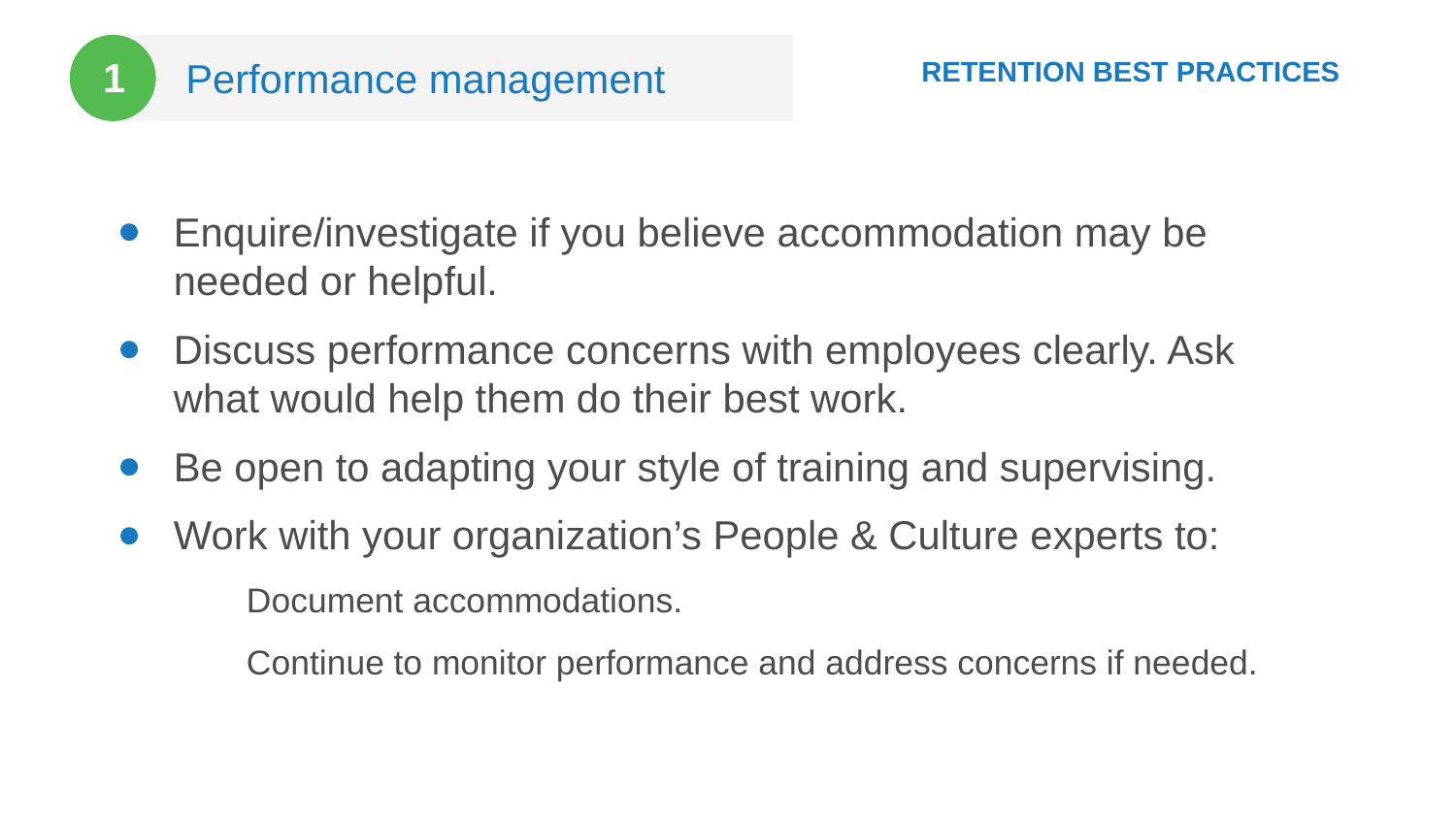

Performance management
RETENTION BEST PRACTICES
1

Enquire/investigate if you believe accommodation may be needed or helpful.
Discuss performance concerns with employees clearly. Ask what would help them do their best work.
Be open to adapting your style of training and supervising.
Work with your organization’s People & Culture experts to:
Document accommodations.
Continue to monitor performance and address concerns if needed.